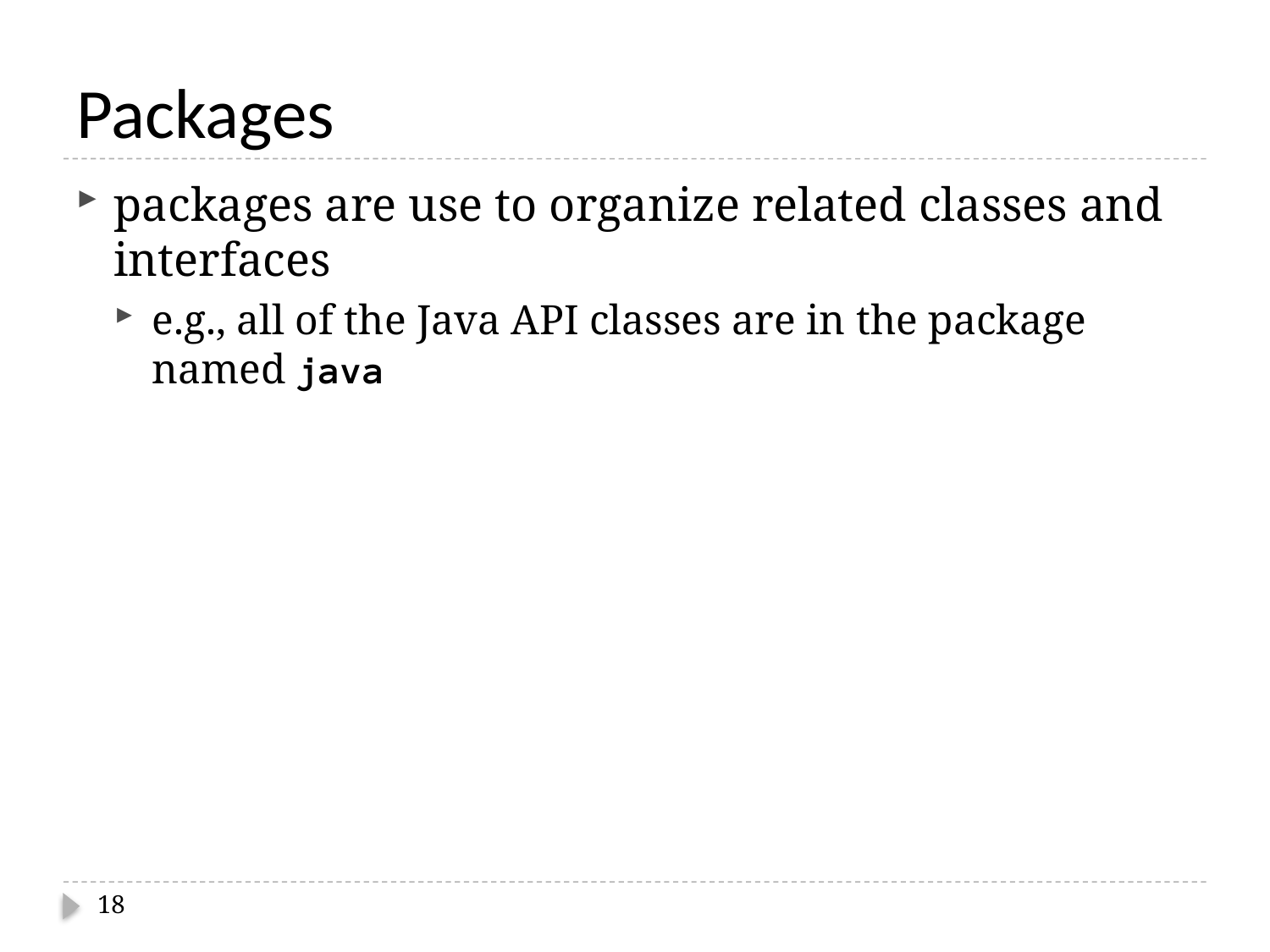

# Packages
packages are use to organize related classes and interfaces
e.g., all of the Java API classes are in the package named java
18